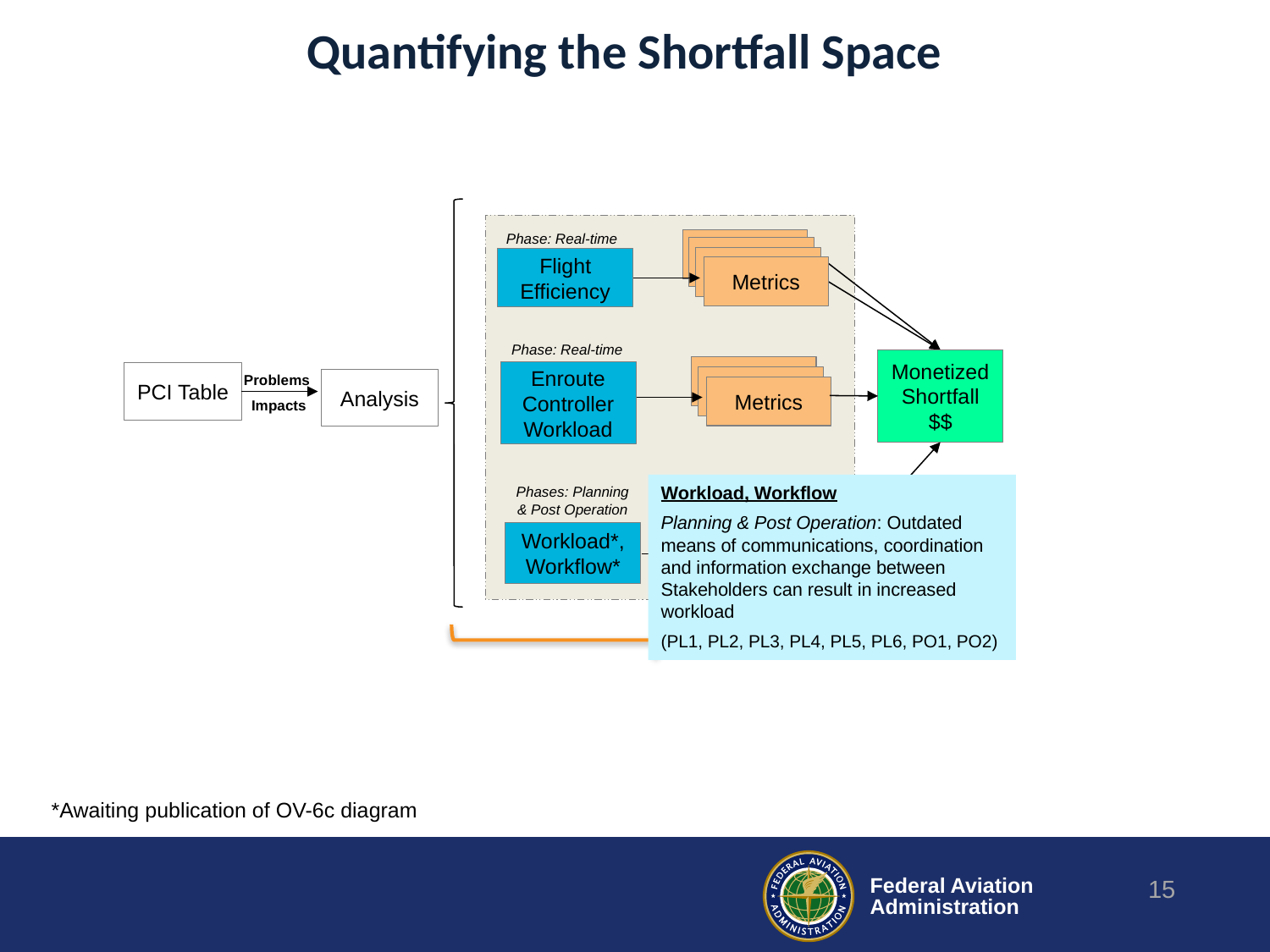

Quantifying the Shortfall Space

Phase: Real-time

Flight Efficiency
Metrics
Phase: Real-time
Monetized Shortfall
$$

Enroute Controller Workload
PCI Table
Problems
Impacts

Analysis
Metrics

Workload, Workflow
Planning & Post Operation: Outdated means of communications, coordination and information exchange between Stakeholders can result in increased workload
(PL1, PL2, PL3, PL4, PL5, PL6, PO1, PO2)
Phases: Planning & Post Operation

Workload*, Workflow*

Metrics
*Awaiting publication of OV-6c diagram
15